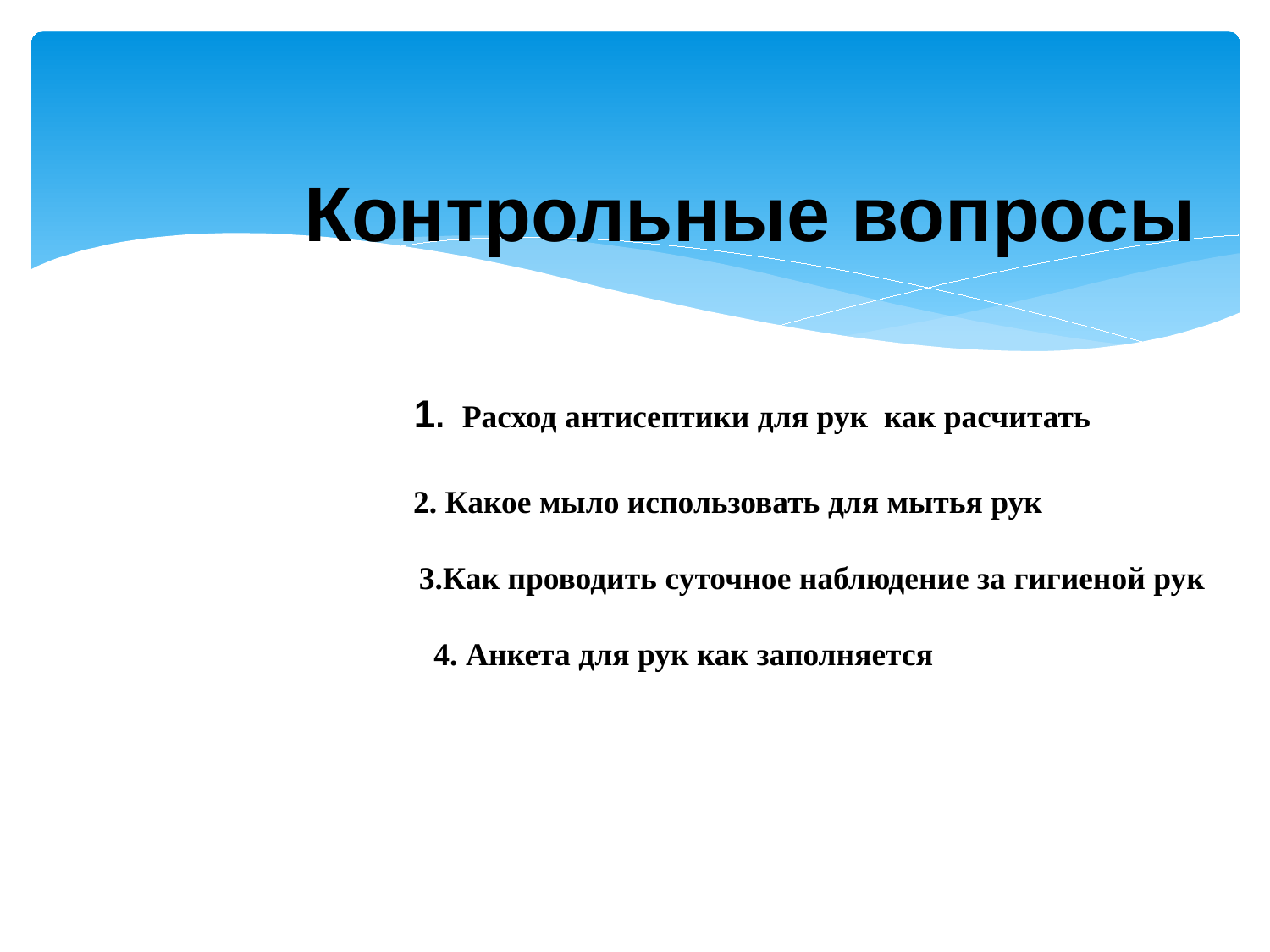

# Контрольные вопросы 1. Расход антисептики для рук  как расчитать 2. Какое мыло использовать для мытья рук 3.Как проводить суточное наблюдение за гигиеной рук 4. Анкета для рук как заполняется